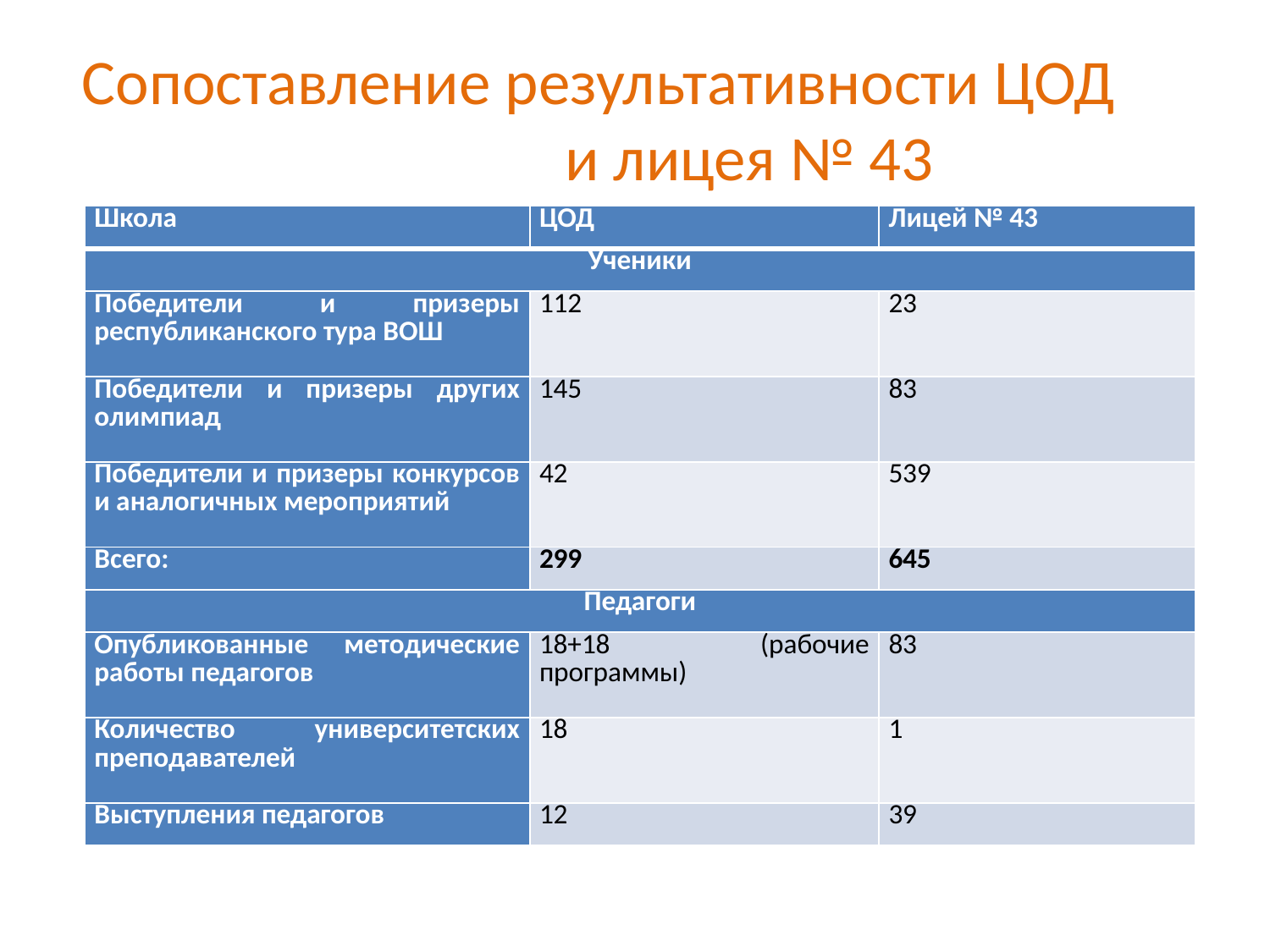

# Сопоставление результативности ЦОД                      и лицея № 43
| Школа | ЦОД | Лицей № 43 |
| --- | --- | --- |
| Ученики |  |  |
| Победители и призеры республиканского тура ВОШ | 112 | 23 |
| Победители и призеры других олимпиад | 145 | 83 |
| Победители и призеры конкурсов и аналогичных мероприятий | 42 | 539 |
| Всего: | 299 | 645 |
| Педагоги |  |  |
| Опубликованные методические работы педагогов | 18+18 (рабочие программы) | 83 |
| Количество университетских преподавателей | 18 | 1 |
| Выступления педагогов | 12 | 39 |